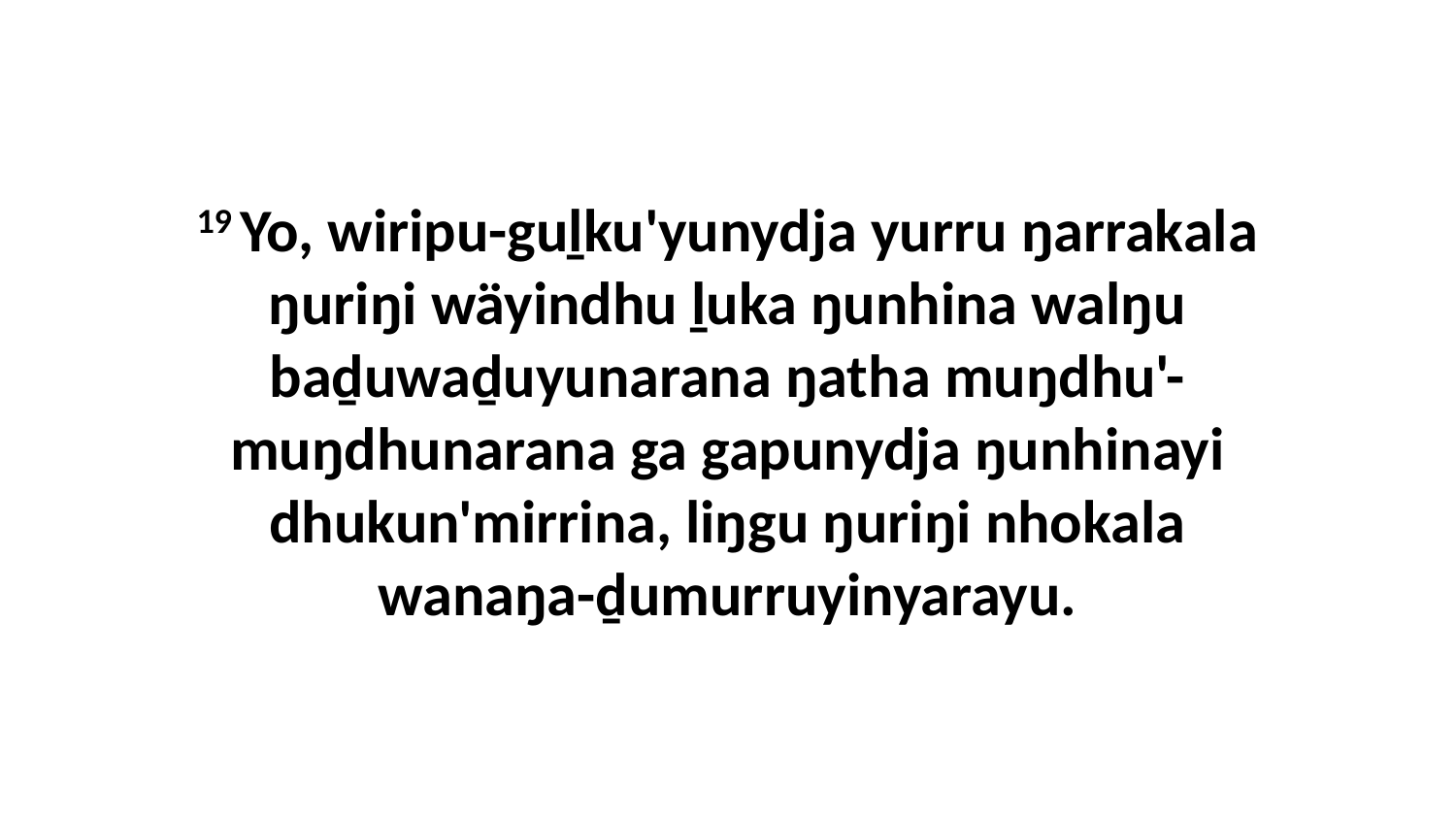

19 Yo, wiripu-guḻku'yunydja yurru ŋarrakala ŋuriŋi wäyindhu ḻuka ŋunhina walŋu baḏuwaḏuyunarana ŋatha muŋdhu'-muŋdhunarana ga gapunydja ŋunhinayi dhukun'mirrina, liŋgu ŋuriŋi nhokala wanaŋa-ḏumurruyinyarayu.